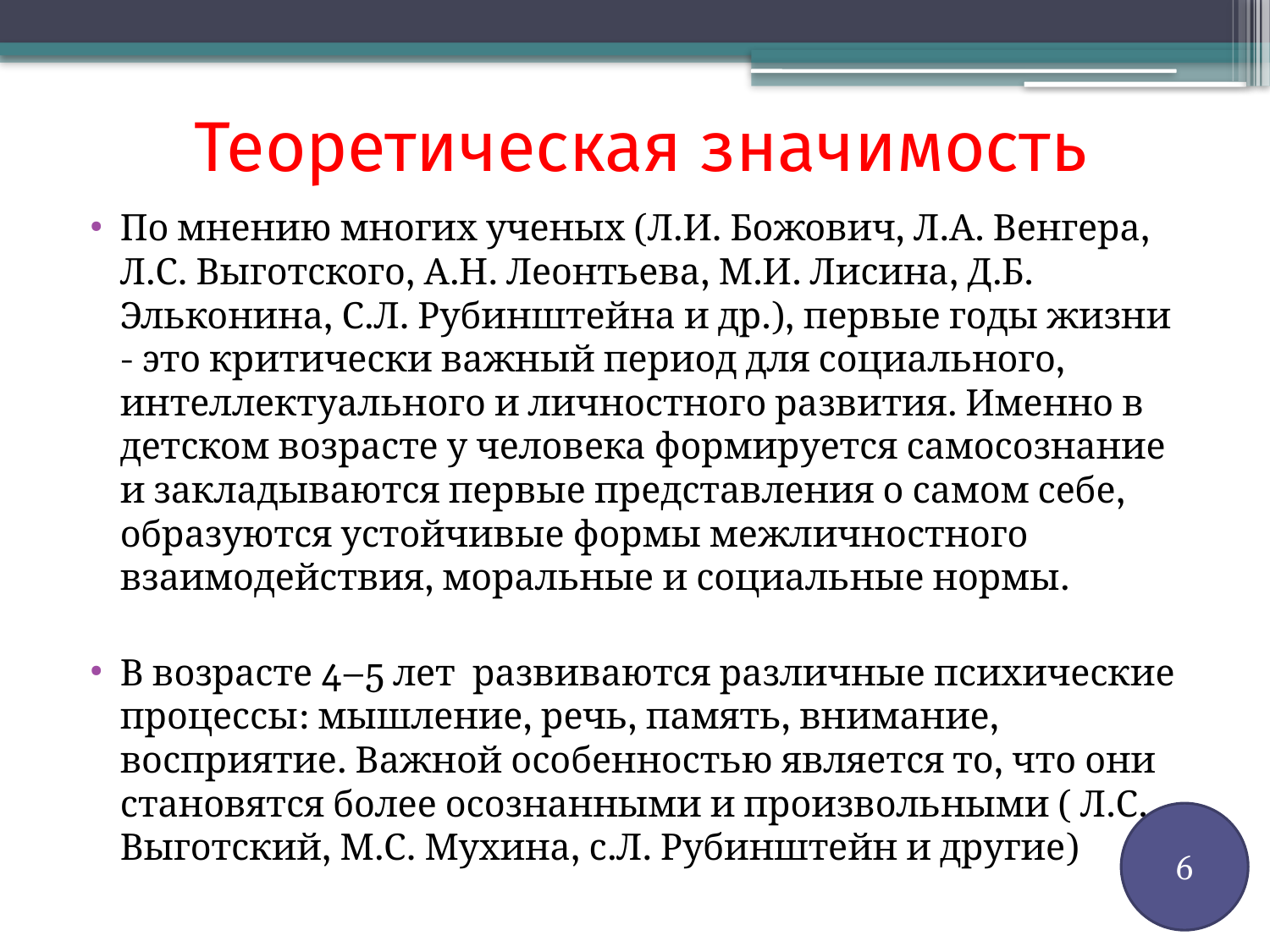

# Теоретическая значимость
По мнению многих ученых (Л.И. Божович, Л.А. Венгера, Л.С. Выготского, А.Н. Леонтьева, М.И. Лисина, Д.Б. Эльконина, С.Л. Рубинштейна и др.), первые годы жизни - это критически важный период для социального, интеллектуального и личностного развития. Именно в детском возрасте у человека формируется самосознание и закладываются первые представления о самом себе, образуются устойчивые формы межличностного взаимодействия, моральные и социальные нормы.

В возрасте 4–5 лет  развиваются различные психические процессы: мышление, речь, память, внимание, восприятие. Важной особенностью является то, что они становятся более осознанными и произвольными ( Л.С. Выготский, М.С. Мухина, с.Л. Рубинштейн и другие)

6